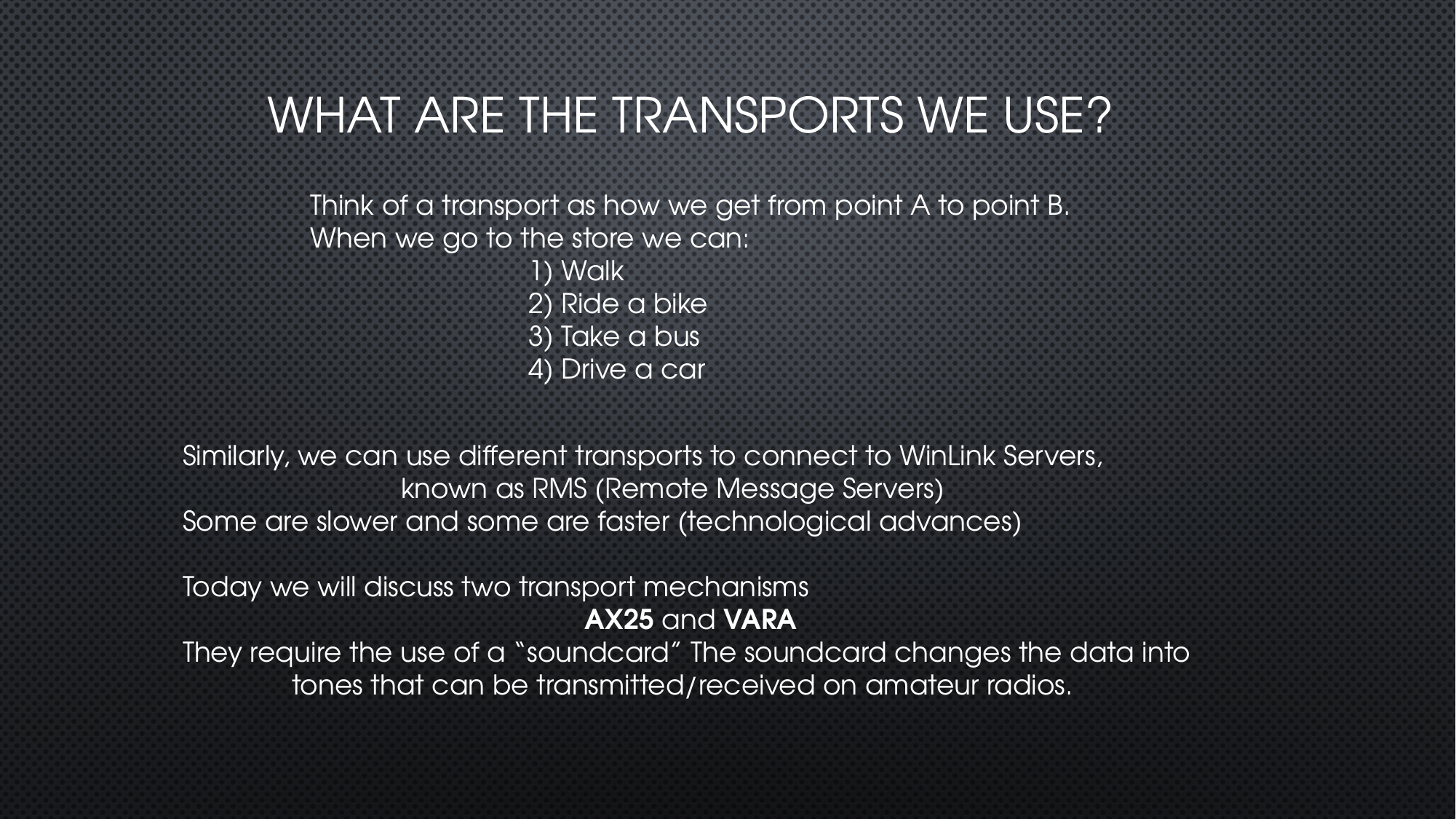

# What are the Transports We Use?
Think of a transport as how we get from point A to point B.
When we go to the store we can:
		1) Walk
		2) Ride a bike
		3) Take a bus
		4) Drive a car
Similarly, we can use different transports to connect to WinLink Servers,
		known as RMS (Remote Message Servers)
Some are slower and some are faster (technological advances)

Today we will discuss two transport mechanisms
AX25 and VARA
They require the use of a “soundcard” The soundcard changes the data into
	tones that can be transmitted/received on amateur radios.